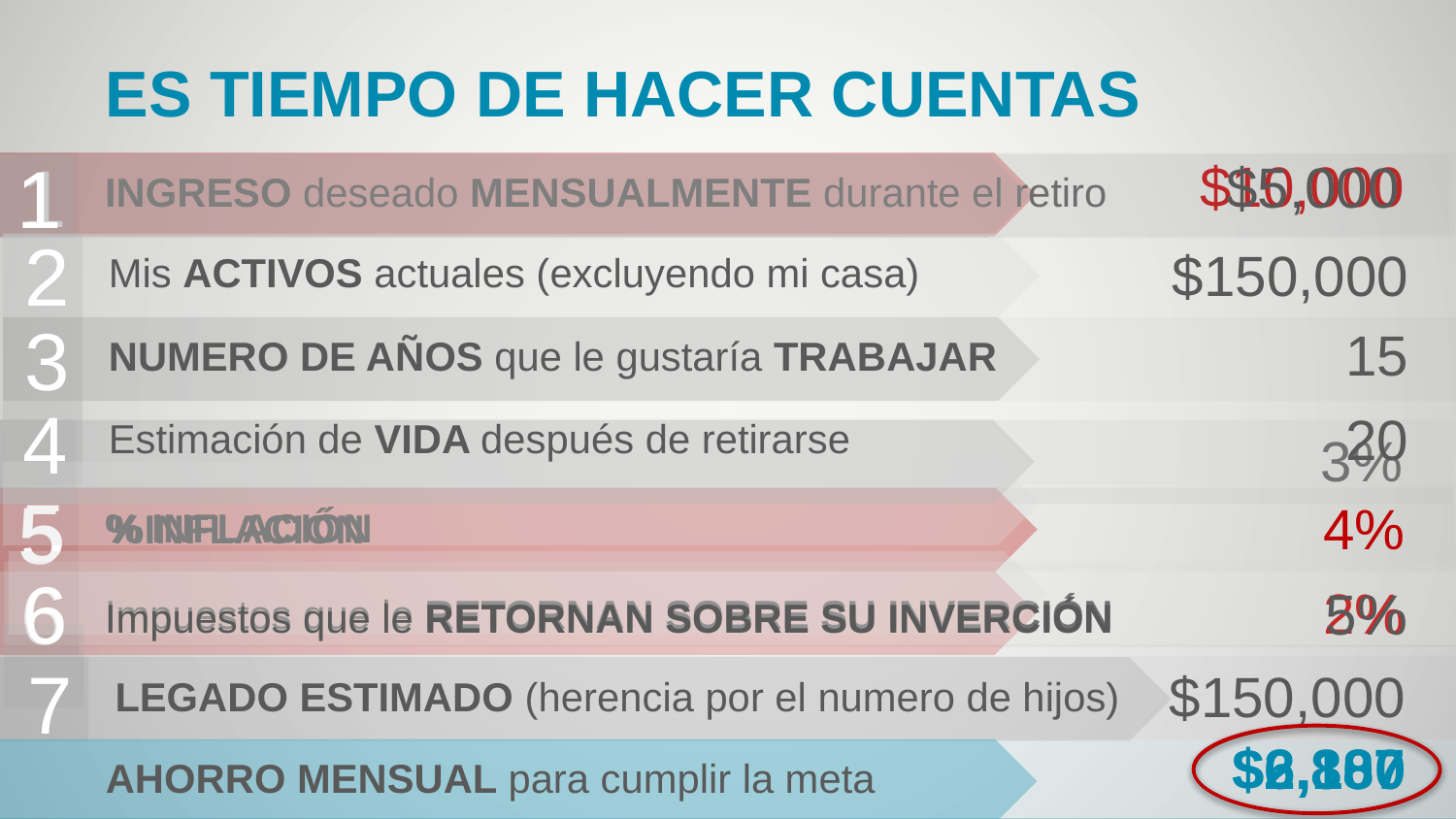

ES TIEMPO DE HACER CUENTAS
1

INGRESO deseado MENSUALMENTE durante el retiro

$10,000

1

$5,000

2

Mis ACTIVOS actuales (excluyendo mi casa)
$150,000

3

NUMERO DE AÑOS que le gustaría TRABAJAR
4

Estimación de VIDA después de retirarse
20

15

3%

5
%INFLACIÓN

5

% INFLACIÓN
4%

6

Impuestos que le RETORNAN SOBRE SU INVERCIÓN

5%
6

Impuestos que le RETORNAN SOBRE SU INVERCIÓN

2%

7

LEGADO ESTIMADO (herencia por el numero de hijos)
$150,000

$2,180
$6,807

AHORRO MENSUAL para cumplir la meta